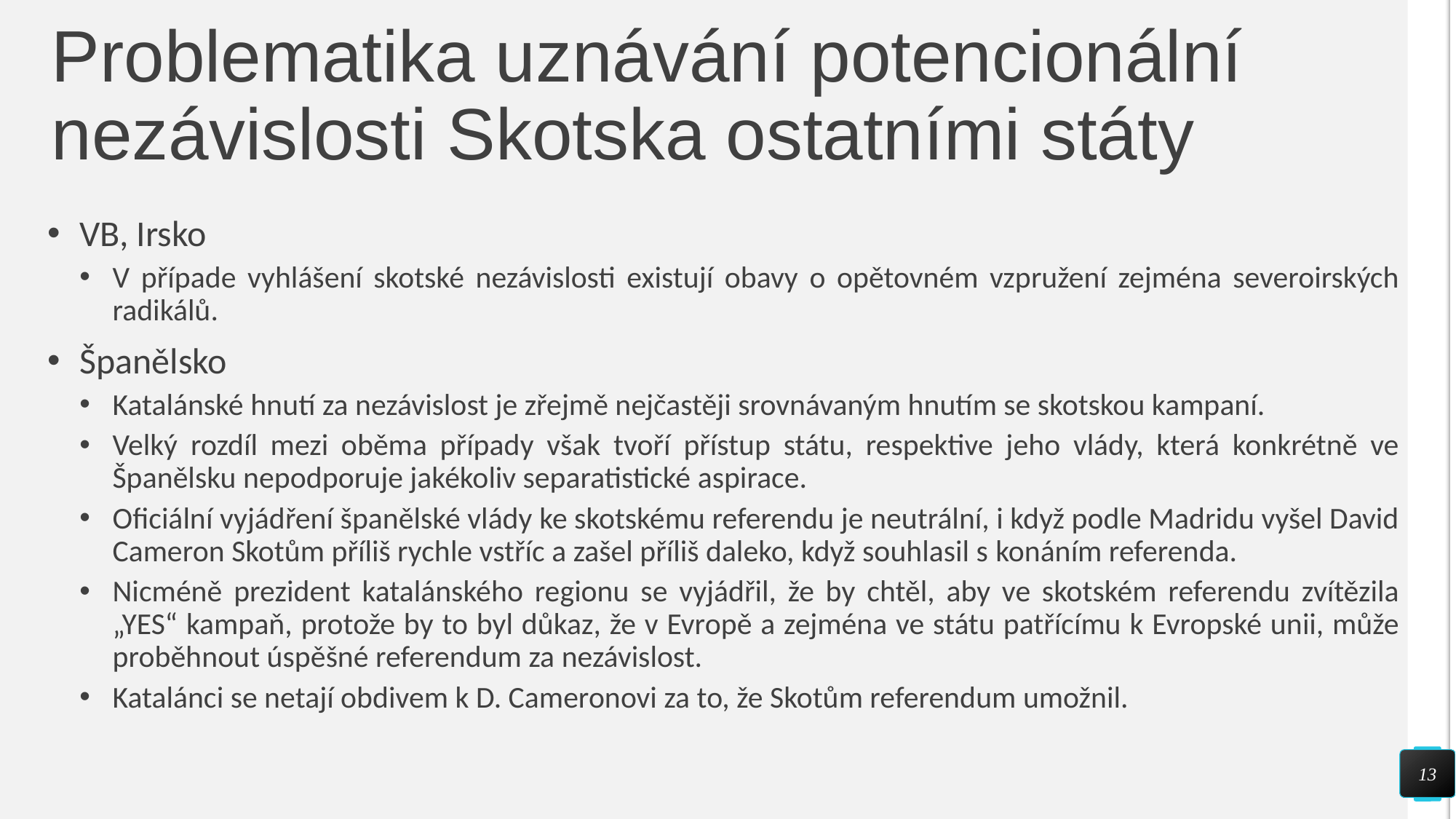

# Problematika uznávání potencionální nezávislosti Skotska ostatními státy
VB, Irsko
V případe vyhlášení skotské nezávislosti existují obavy o opětovném vzpružení zejména severoirských radikálů.
Španělsko
Katalánské hnutí za nezávislost je zřejmě nejčastěji srovnávaným hnutím se skotskou kampaní.
Velký rozdíl mezi oběma případy však tvoří přístup státu, respektive jeho vlády, která konkrétně ve Španělsku nepodporuje jakékoliv separatistické aspirace.
Oficiální vyjádření španělské vlády ke skotskému referendu je neutrální, i když podle Madridu vyšel David Cameron Skotům příliš rychle vstříc a zašel příliš daleko, když souhlasil s konáním referenda.
Nicméně prezident katalánského regionu se vyjádřil, že by chtěl, aby ve skotském referendu zvítězila „YES“ kampaň, protože by to byl důkaz, že v Evropě a zejména ve státu patřícímu k Evropské unii, může proběhnout úspěšné referendum za nezávislost.
Katalánci se netají obdivem k D. Cameronovi za to, že Skotům referendum umožnil.

13